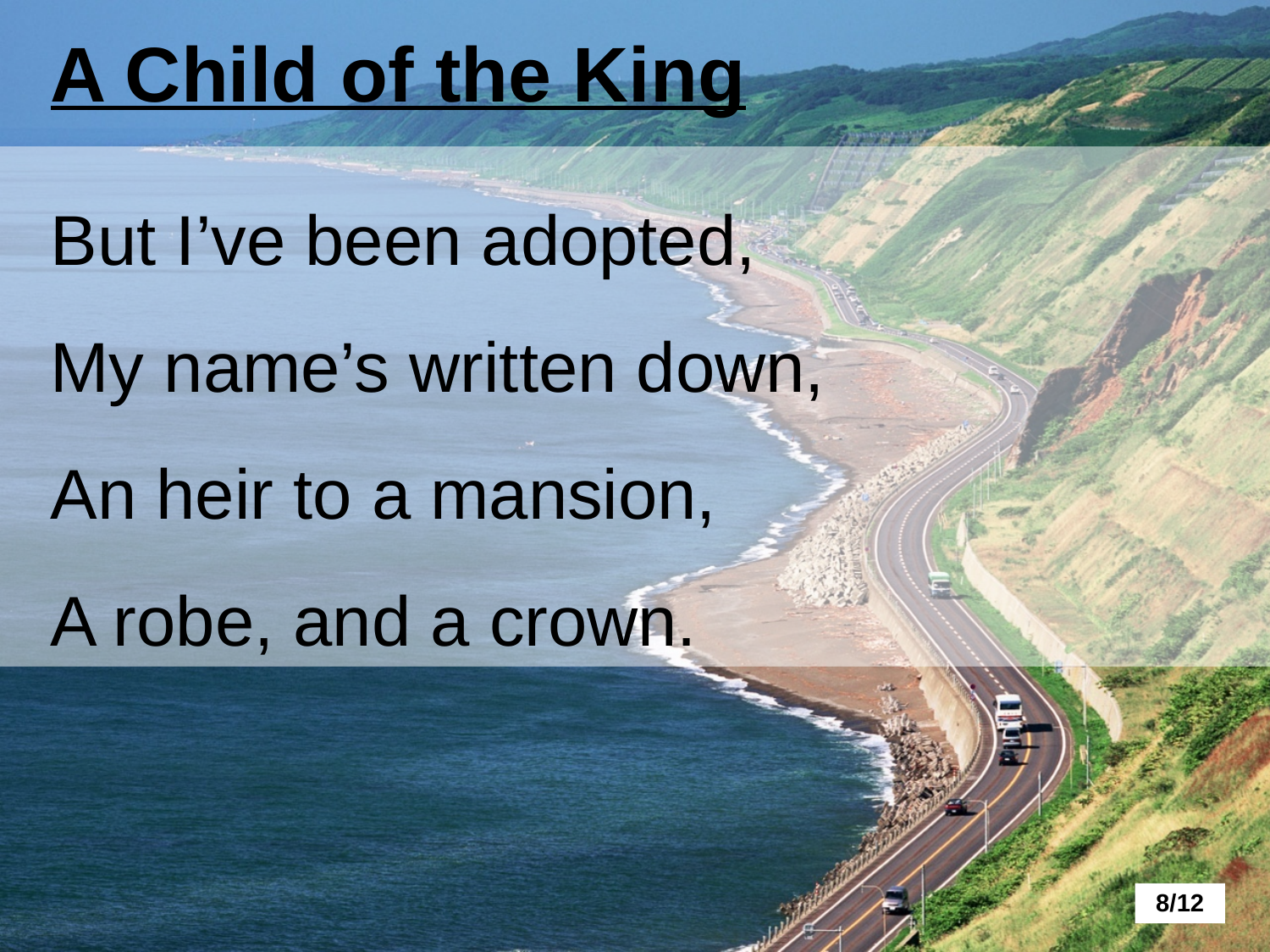

A Child of the King
But I’ve been adopted,
My name’s written down,
An heir to a mansion,
A robe, and a crown.
8/12